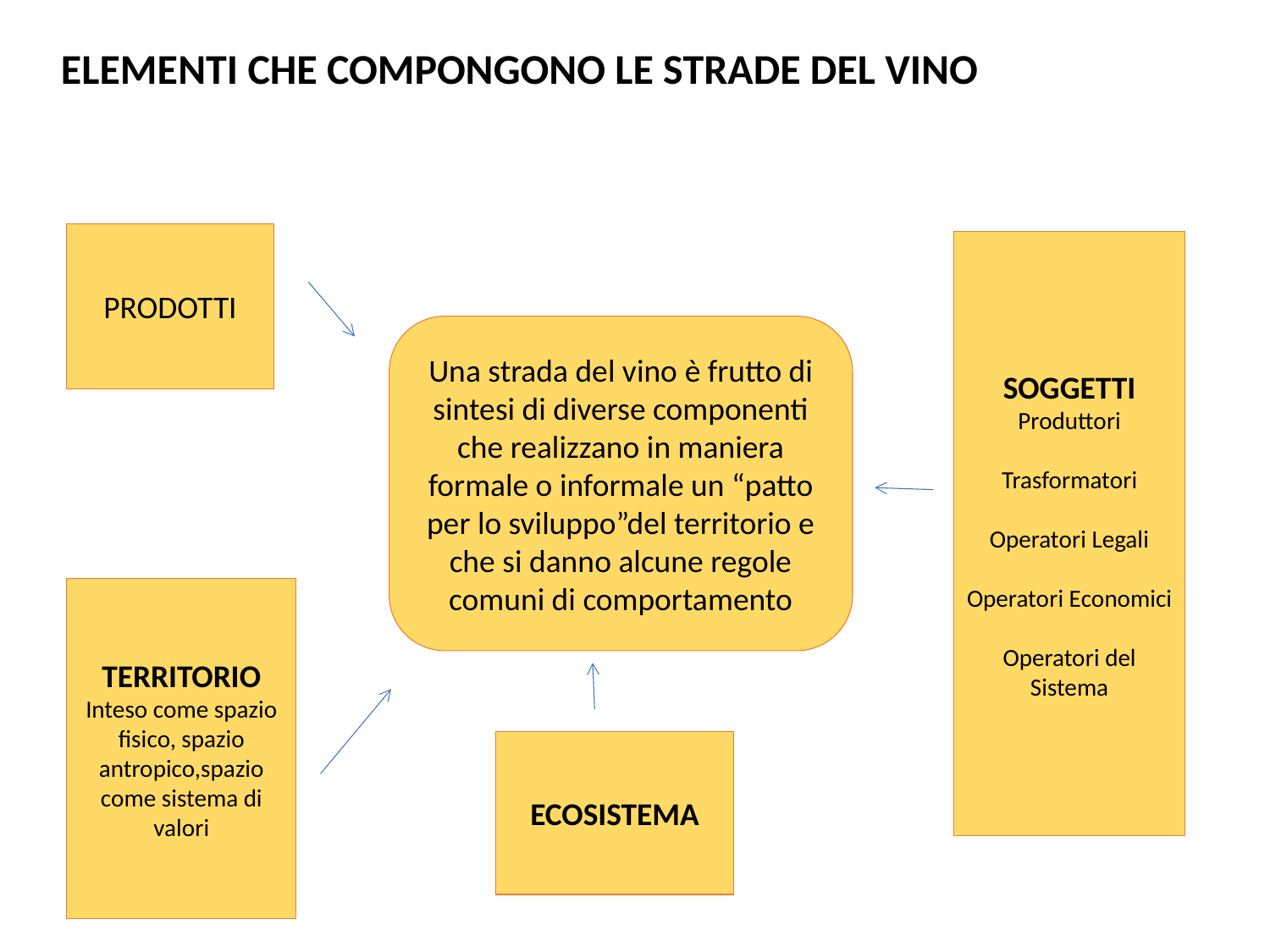

ELEMENTI CHE COMPONGONO LE STRADE DEL VINO

PRODOTTI
SOGGETTI
Produttori

Trasformatori

Operatori Legali

Operatori Economici

Operatori del Sistema
Una strada del vino è frutto di sintesi di diverse componenti che realizzano in maniera formale o informale un “patto per lo sviluppo”del territorio e che si danno alcune regole comuni di comportamento
TERRITORIO
Inteso come spazio fisico, spazio antropico,spazio come sistema di valori
ECOSISTEMA